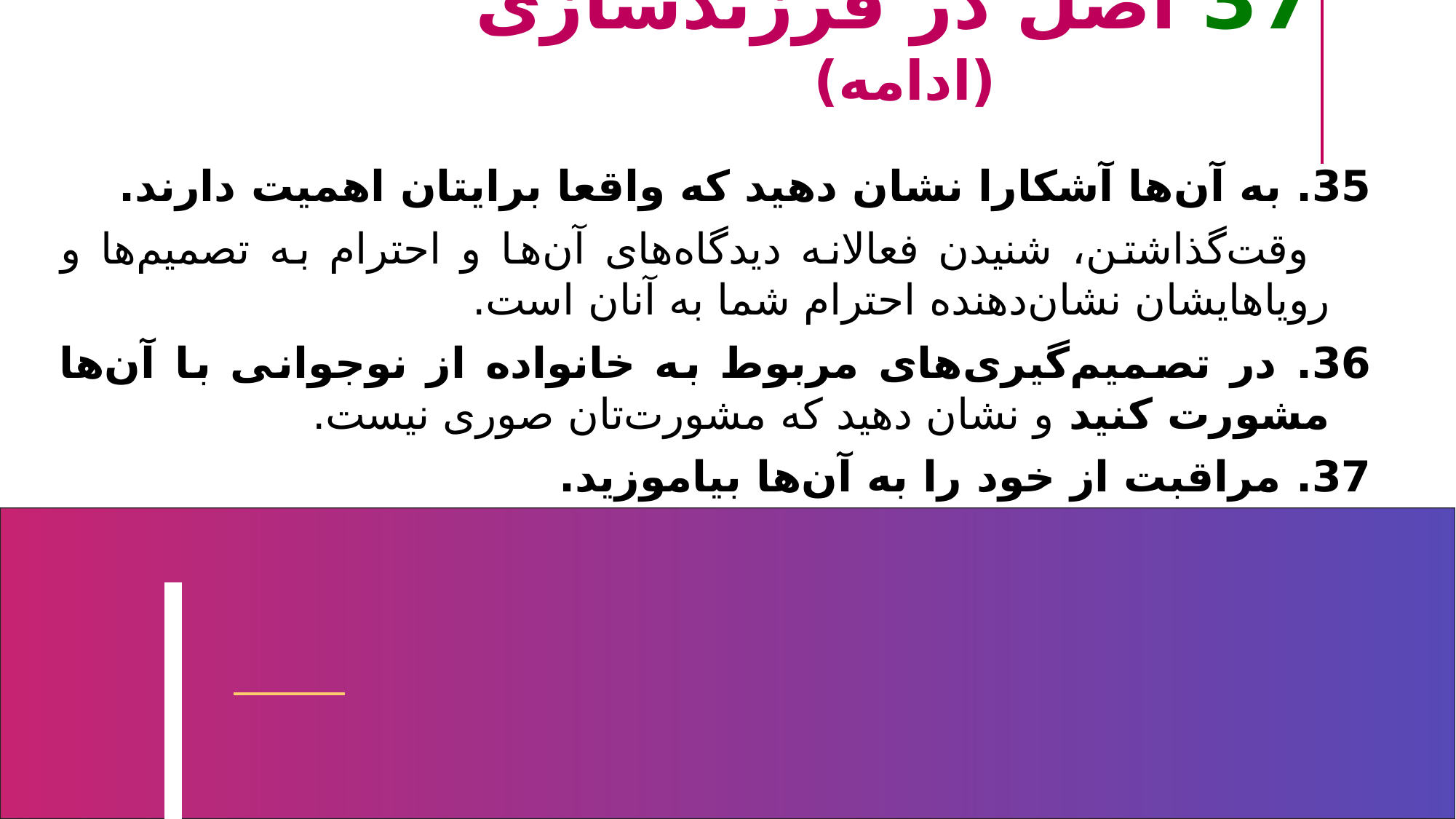

37 اصل در فرزندسازی (ادامه)
35. به آن‌ها آشکارا نشان دهید که واقعا برایتان اهمیت دارند.
   وقت‌گذاشتن، شنیدن فعالانه دیدگاه‌های آن‌ها و احترام به تصمیم‌ها و رویاهایشان نشان‌دهنده احترام شما به آنان است.
36. در تصمیم‌گیری‌های مربوط به خانواده از نوجوانی با آن‌ها مشورت کنید و نشان دهید که مشورت‌تان صوری نیست.
37. مراقبت از خود را به آن‌ها بیاموزید.